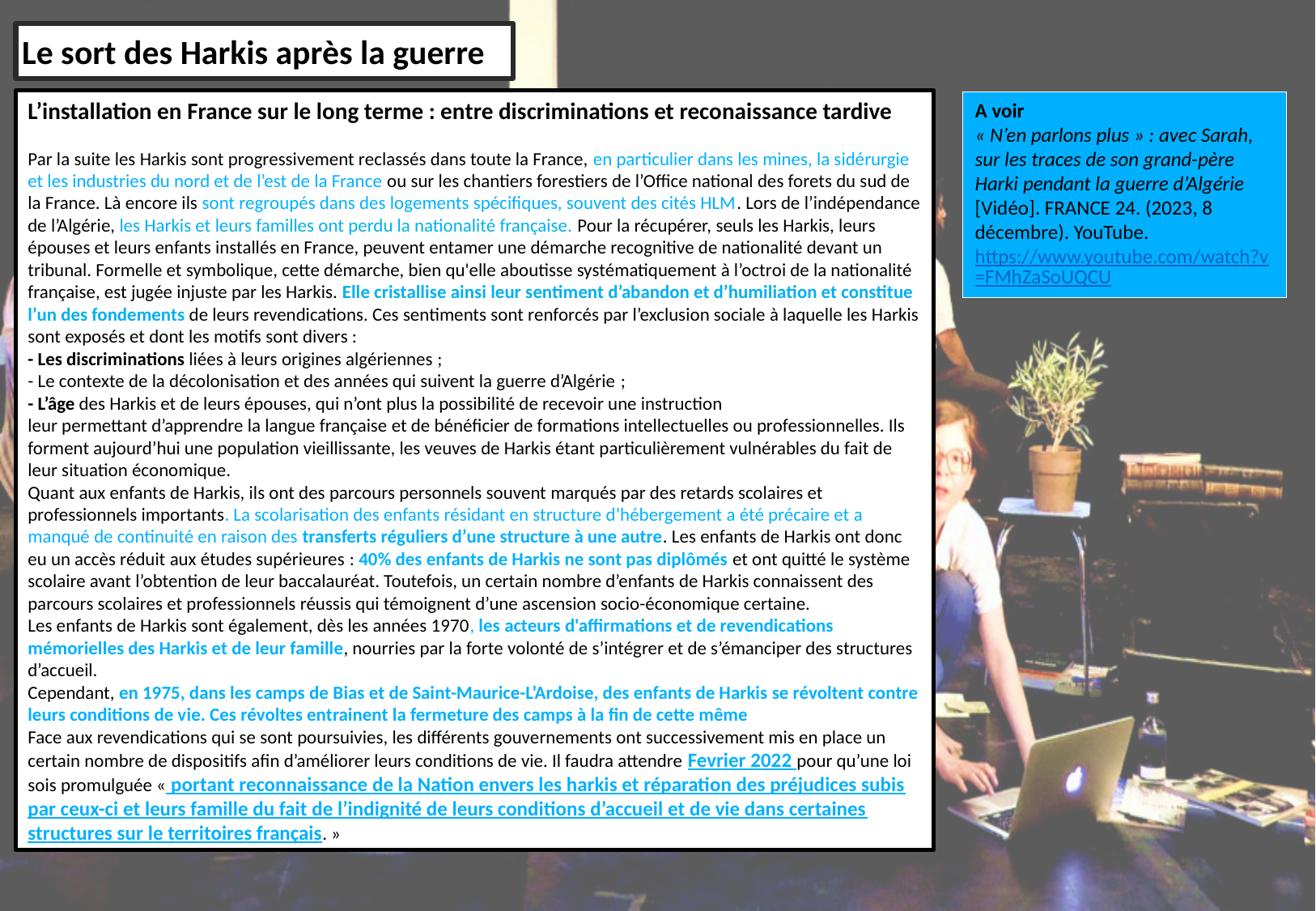

Le sort des Harkis après la guerre
L’installation en France sur le long terme : entre discriminations et reconaissance tardive

Par la suite les Harkis sont progressivement reclassés dans toute la France, en particulier dans les mines, la sidérurgie et les industries du nord et de l’est de la France ou sur les chantiers forestiers de l’Office national des forets du sud de la France. Là encore ils sont regroupés dans des logements spécifiques, souvent des cités HLM. Lors de l’indépendance de l’Algérie, les Harkis et leurs familles ont perdu la nationalité française. Pour la récupérer, seuls les Harkis, leurs épouses et leurs enfants installés en France, peuvent entamer une démarche recognitive de nationalité devant un tribunal. Formelle et symbolique, cette démarche, bien qu'elle aboutisse systématiquement à l’octroi de la nationalité française, est jugée injuste par les Harkis. Elle cristallise ainsi leur sentiment d’abandon et d’humiliation et constitue l’un des fondements de leurs revendications. Ces sentiments sont renforcés par l’exclusion sociale à laquelle les Harkis sont exposés et dont les motifs sont divers :
- Les discriminations liées à leurs origines algériennes ;
- Le contexte de la décolonisation et des années qui suivent la guerre d’Algérie ;
- L’âge des Harkis et de leurs épouses, qui n’ont plus la possibilité de recevoir une instruction leur permettant d’apprendre la langue française et de bénéficier de formations intellectuelles ou professionnelles. Ils forment aujourd’hui une population vieillissante, les veuves de Harkis étant particulièrement vulnérables du fait de leur situation économique.
Quant aux enfants de Harkis, ils ont des parcours personnels souvent marqués par des retards scolaires et professionnels importants. La scolarisation des enfants résidant en structure d’hébergement a été précaire et a manqué de continuité en raison des transferts réguliers d’une structure à une autre. Les enfants de Harkis ont donc eu un accès réduit aux études supérieures : 40% des enfants de Harkis ne sont pas diplômés et ont quitté le système scolaire avant l’obtention de leur baccalauréat. Toutefois, un certain nombre d’enfants de Harkis connaissent des parcours scolaires et professionnels réussis qui témoignent d’une ascension socio-économique certaine.
Les enfants de Harkis sont également, dès les années 1970, les acteurs d'affirmations et de revendications mémorielles des Harkis et de leur famille, nourries par la forte volonté de s’intégrer et de s’émanciper des structures d’accueil.
Cependant, en 1975, dans les camps de Bias et de Saint-Maurice-L’Ardoise, des enfants de Harkis se révoltent contre leurs conditions de vie. Ces révoltes entrainent la fermeture des camps à la fin de cette même
Face aux revendications qui se sont poursuivies, les différents gouvernements ont successivement mis en place un certain nombre de dispositifs afin d’améliorer leurs conditions de vie. Il faudra attendre Fevrier 2022 pour qu’une loi sois promulguée « portant reconnaissance de la Nation envers les harkis et réparation des préjudices subis par ceux-ci et leurs famille du fait de l’indignité de leurs conditions d’accueil et de vie dans certaines structures sur le territoires français. »
A voir
« N’en parlons plus » : avec Sarah, sur les traces de son grand-père Harki pendant la guerre d’Algérie [Vidéo]. FRANCE 24. (2023, 8 décembre). YouTube. https://www.youtube.com/watch?v=FMhZaSoUQCU